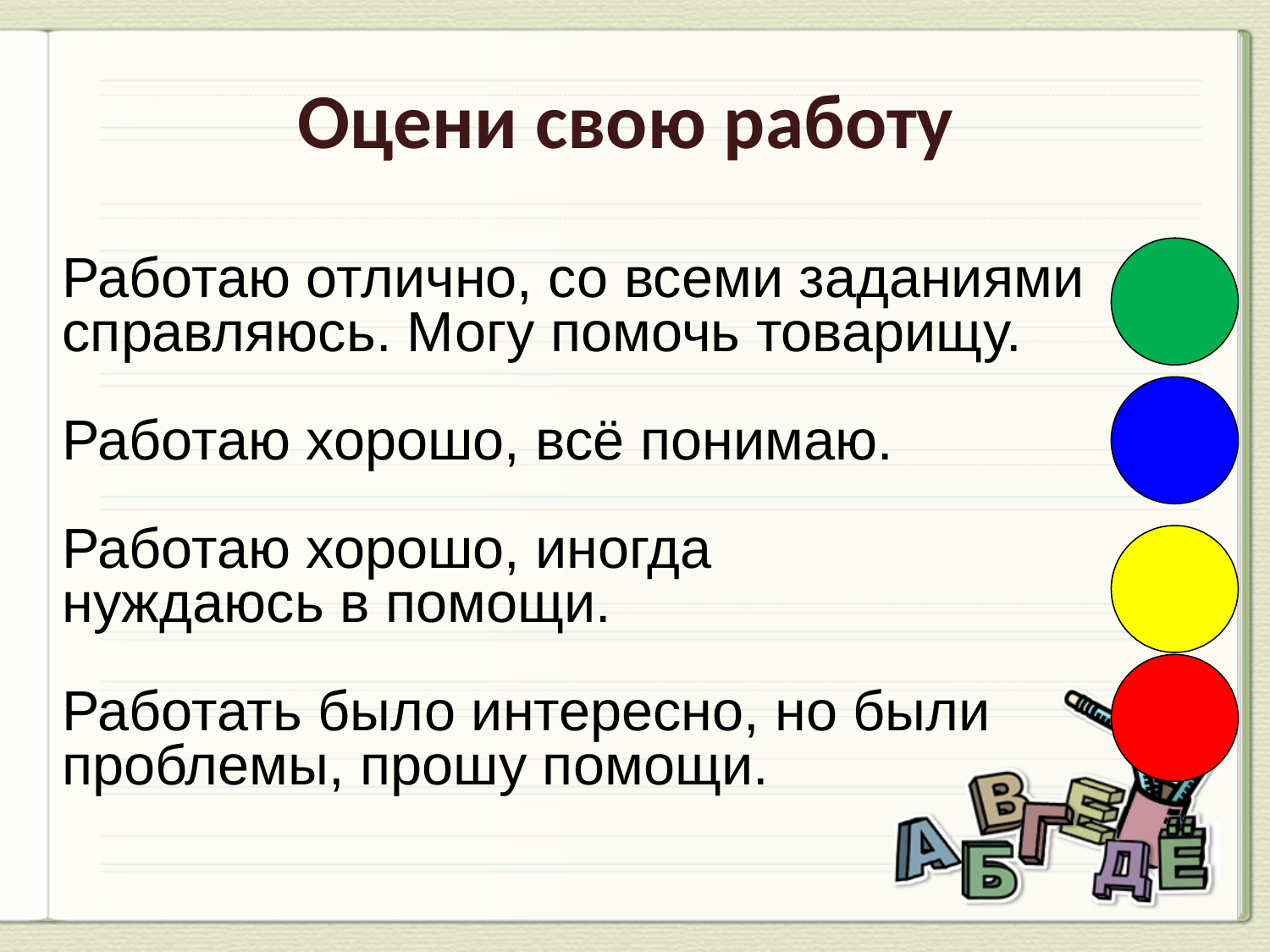

# Оцени свою работу

Работаю отлично, со всеми заданиями справляюсь. Могу помочь товарищу.

Работаю хорошо, всё понимаю.

Работаю хорошо, иногда
нуждаюсь в помощи.

Работать было интересно, но были проблемы, прошу помощи.